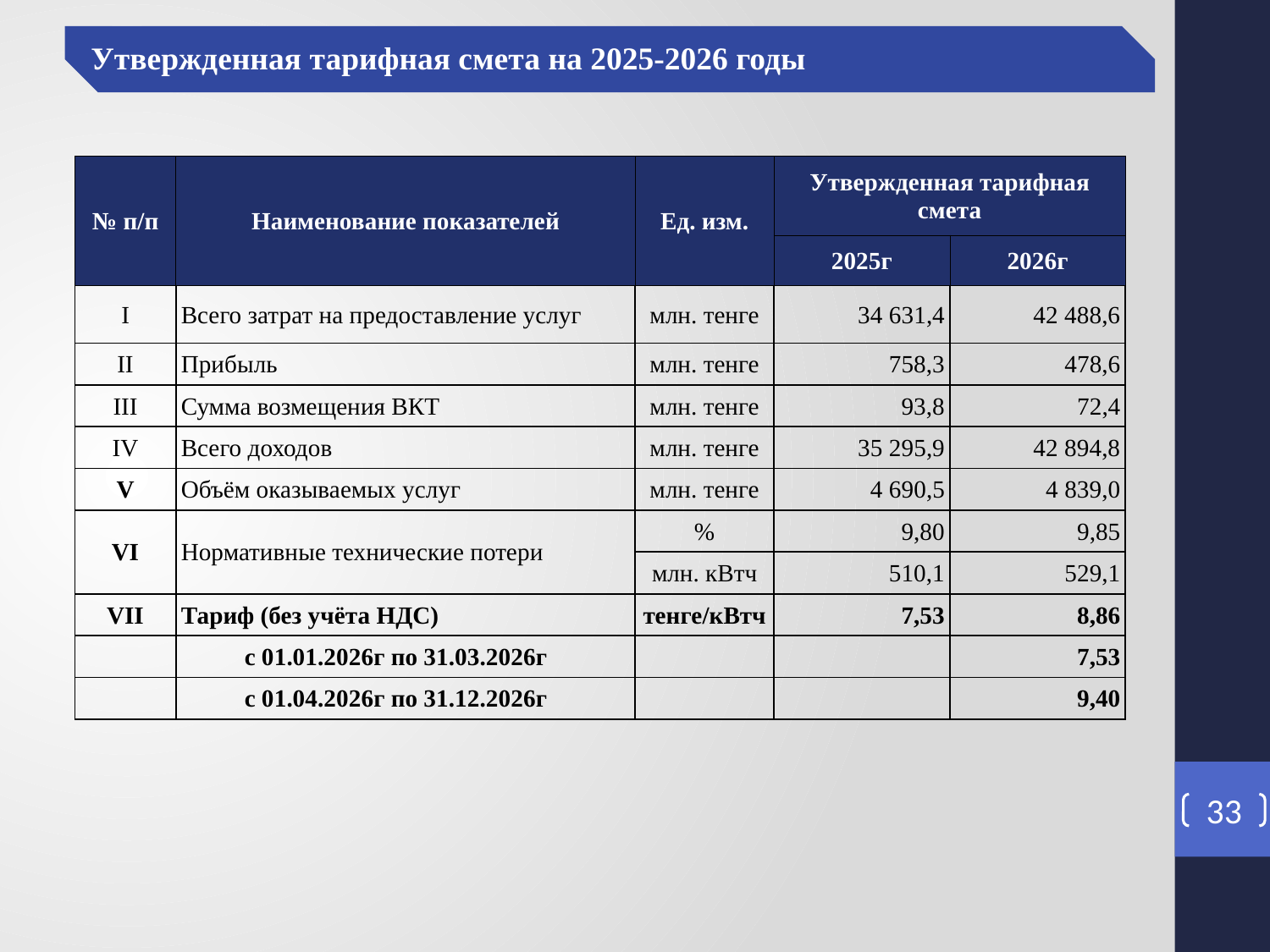

Утвержденная тарифная смета на 2025-2026 годы
| № п/п | Наименование показателей | Ед. изм. | Утвержденная тарифная смета |  |
| --- | --- | --- | --- | --- |
|  |  |  | 2025г | 2026г |
| I | Всего затрат на предоставление услуг | млн. тенге | 34 631,4 | 42 488,6 |
| II | Прибыль | млн. тенге | 758,3 | 478,6 |
| III | Сумма возмещения ВКТ | млн. тенге | 93,8 | 72,4 |
| IV | Всего доходов | млн. тенге | 35 295,9 | 42 894,8 |
| V | Объём оказываемых услуг | млн. тенге | 4 690,5 | 4 839,0 |
| VI | Нормативные технические потери | % | 9,80 | 9,85 |
|  |  | млн. кВтч | 510,1 | 529,1 |
| VII | Тариф (без учёта НДС) | тенге/кВтч | 7,53 | 8,86 |
|  | с 01.01.2026г по 31.03.2026г |  |  | 7,53 |
|  | с 01.04.2026г по 31.12.2026г |  |  | 9,40 |
33